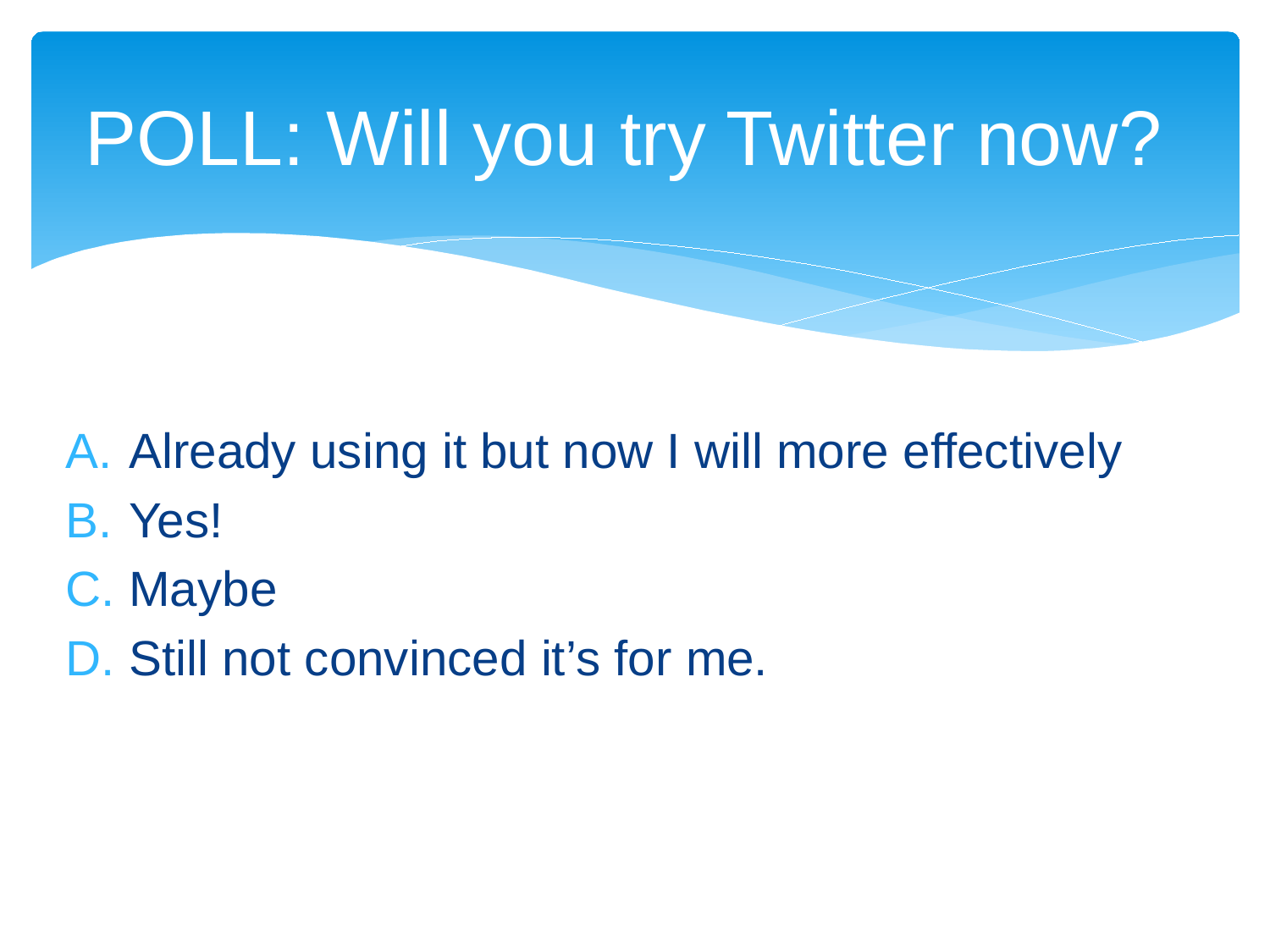

# POLL: Will you try Twitter now?
Already using it but now I will more effectively
Yes!
Maybe
Still not convinced it’s for me.